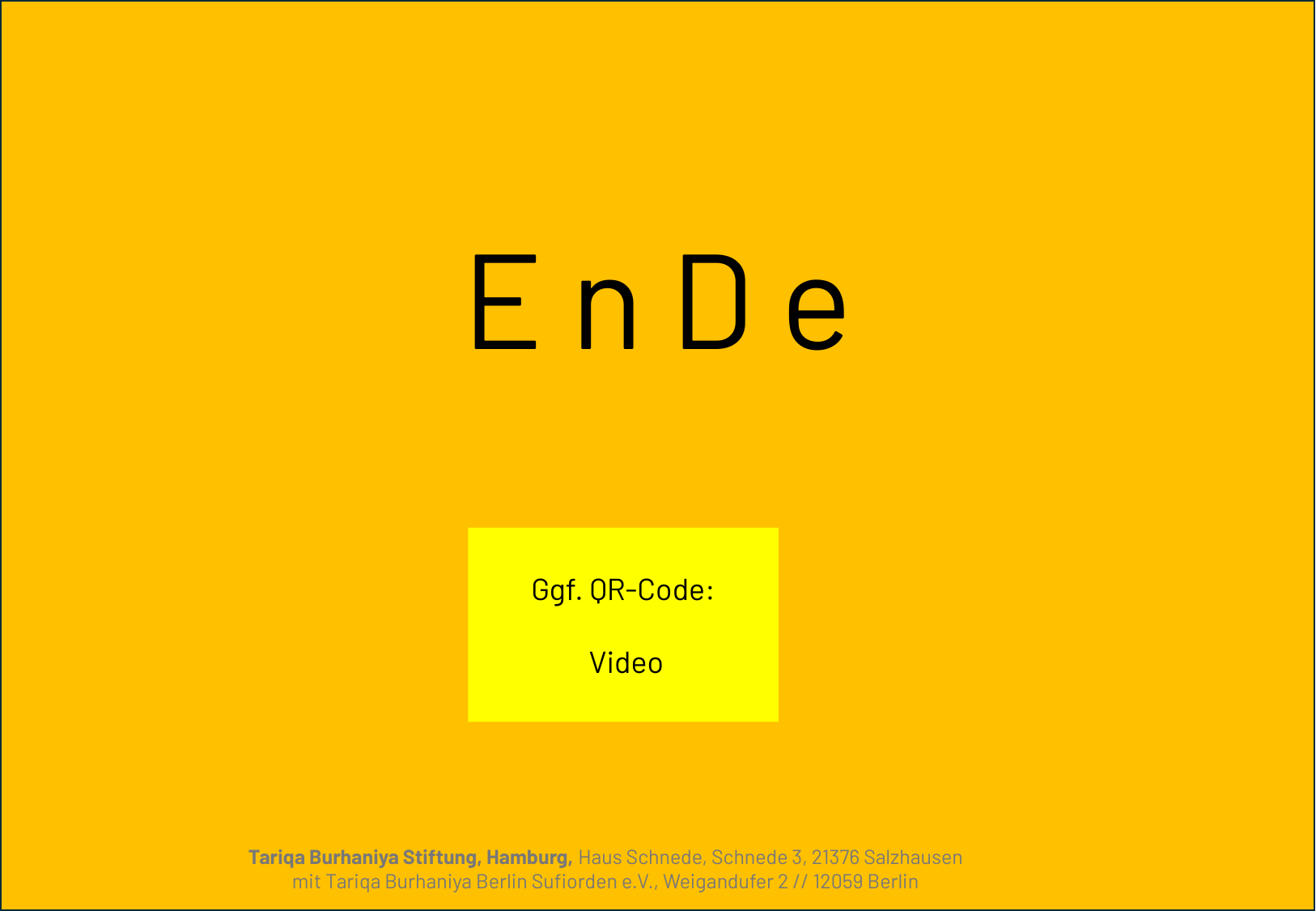

E n D e
Ggf. QR-Code:
 Video
22.01.26
Tariqa Burhaniya Stiftung, Hamburg, Haus Schnede, Schnede 3, 21376 Salzhausen
mit Tariqa Burhaniya Berlin Sufiorden e.V., Weigandufer 2 // 12059 Berlin
18